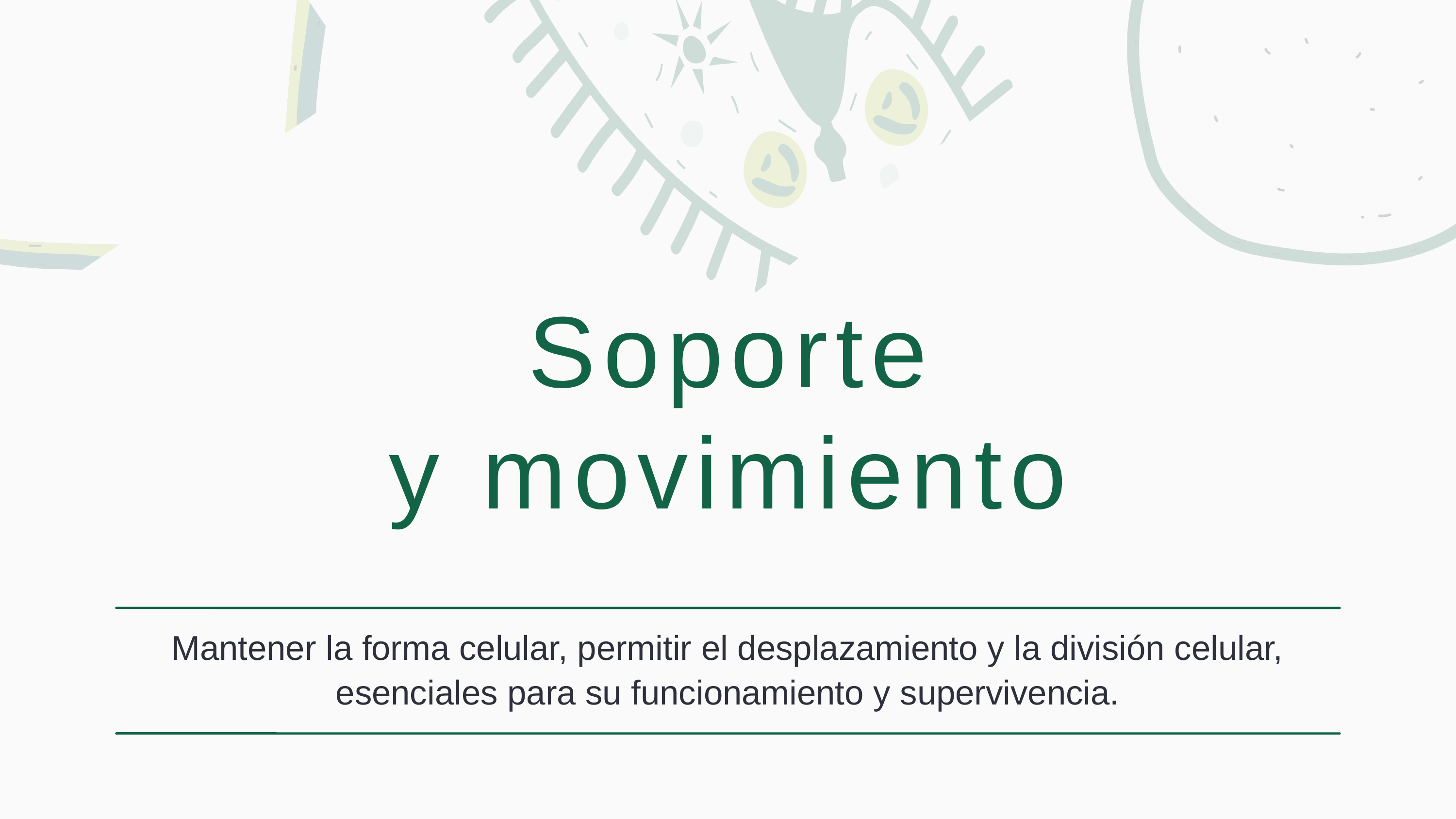

Soporte
y movimiento

Mantener la forma celular, permitir el desplazamiento y la división celular, esenciales para su funcionamiento y supervivencia.